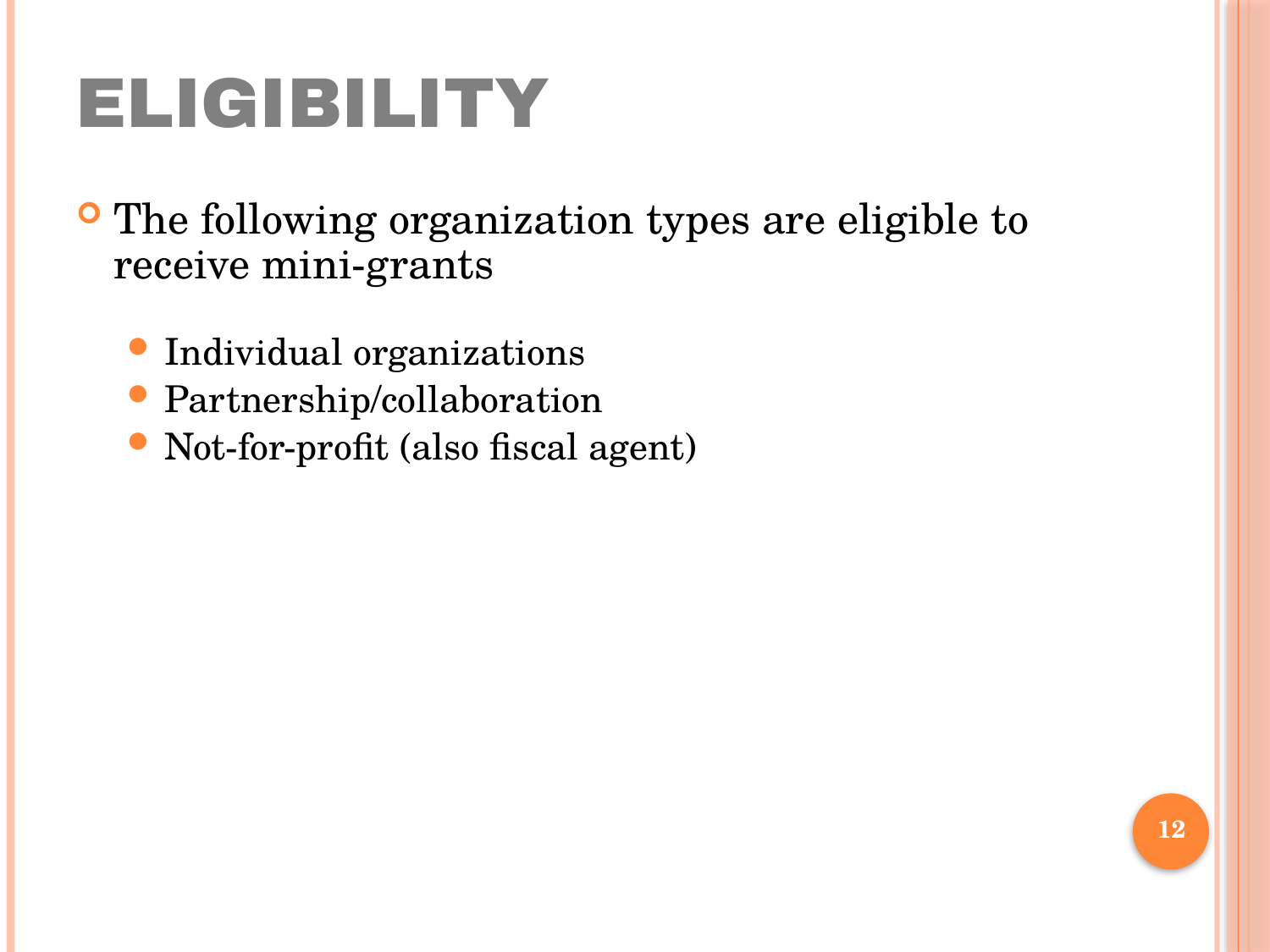

# Eligibility
The following organization types are eligible to receive mini-grants

Individual organizations
Partnership/collaboration
Not-for-profit (also fiscal agent)
12